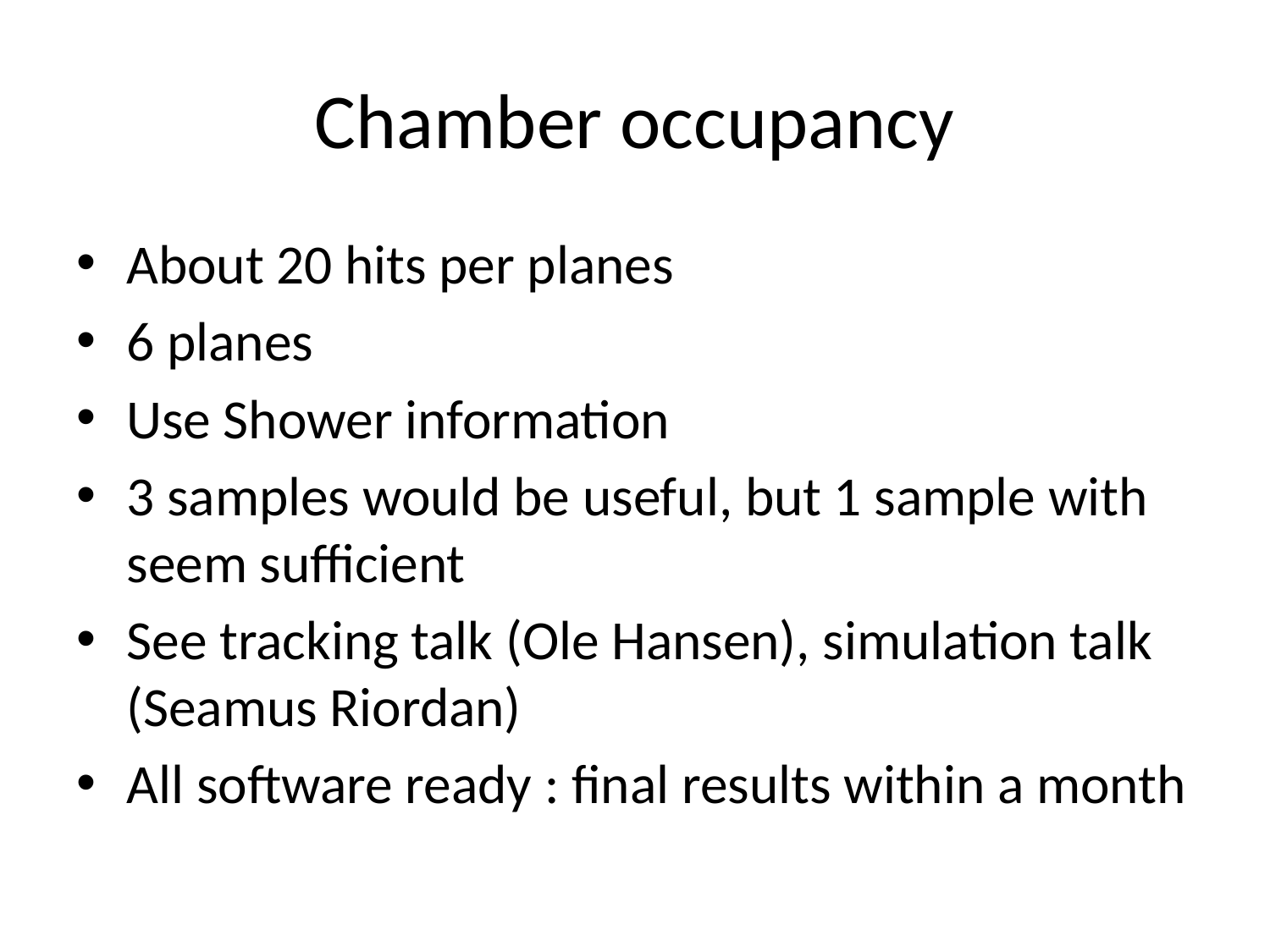

# Chamber occupancy
About 20 hits per planes
6 planes
Use Shower information
3 samples would be useful, but 1 sample with seem sufficient
See tracking talk (Ole Hansen), simulation talk (Seamus Riordan)
All software ready : final results within a month